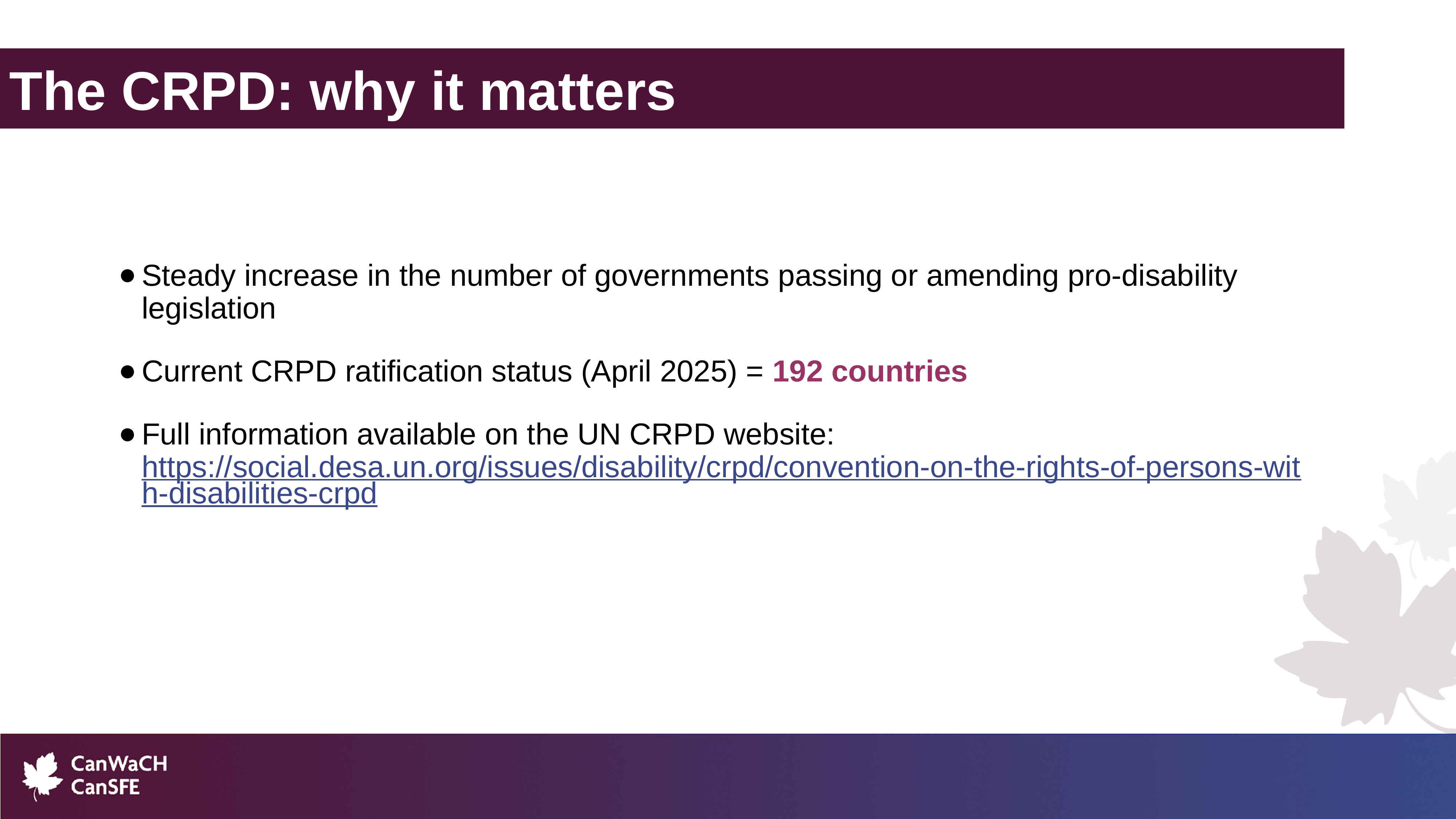

The CRPD: why it matters
Steady increase in the number of governments passing or amending pro-disability legislation
Current CRPD ratification status (April 2025) = 192 countries
Full information available on the UN CRPD website: https://social.desa.un.org/issues/disability/crpd/convention-on-the-rights-of-persons-with-disabilities-crpd